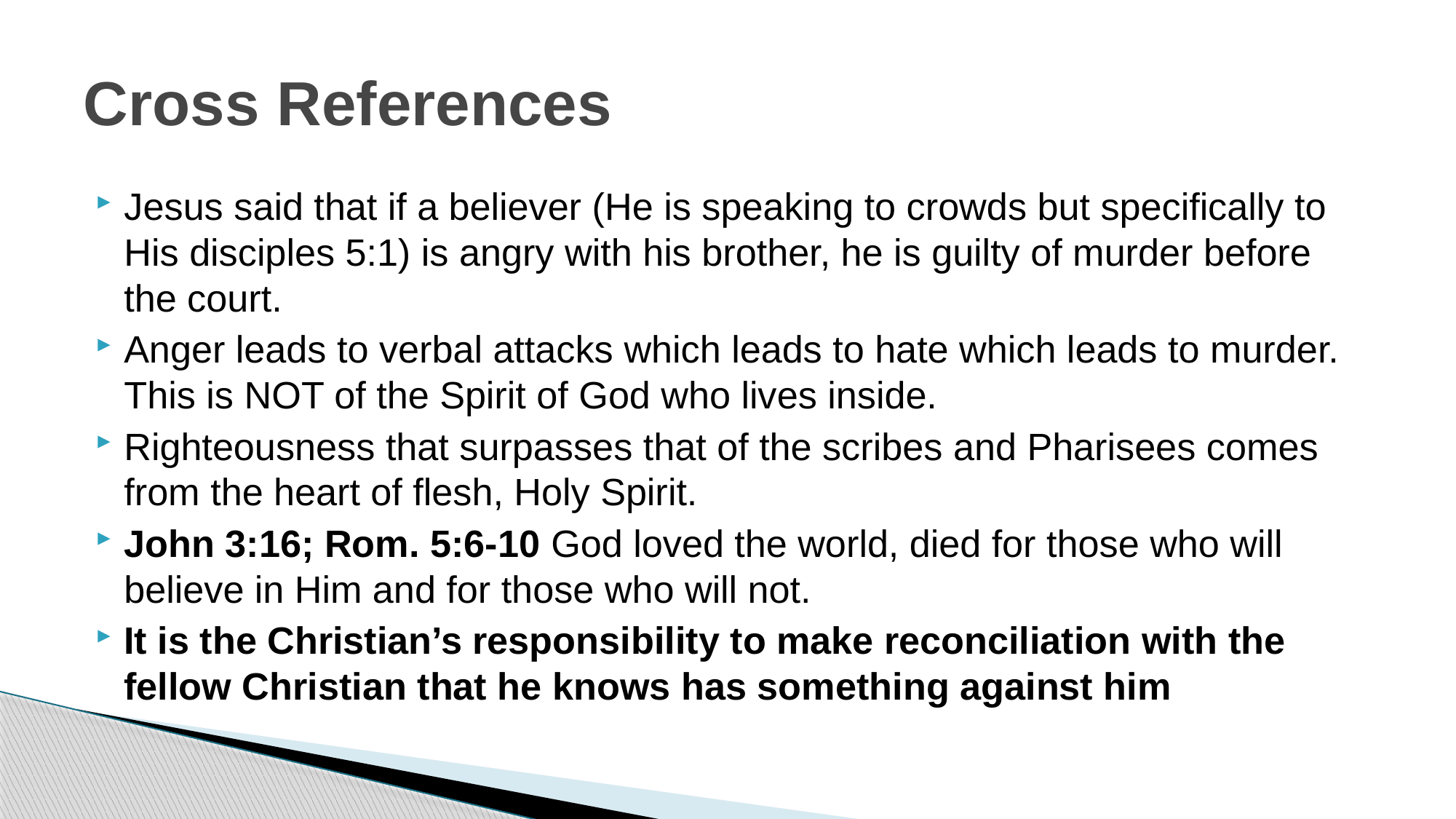

# Cross References
Jesus said that if a believer (He is speaking to crowds but specifically to His disciples 5:1) is angry with his brother, he is guilty of murder before the court.
Anger leads to verbal attacks which leads to hate which leads to murder. This is NOT of the Spirit of God who lives inside.
Righteousness that surpasses that of the scribes and Pharisees comes from the heart of flesh, Holy Spirit.
John 3:16; Rom. 5:6-10 God loved the world, died for those who will believe in Him and for those who will not.
It is the Christian’s responsibility to make reconciliation with the fellow Christian that he knows has something against him